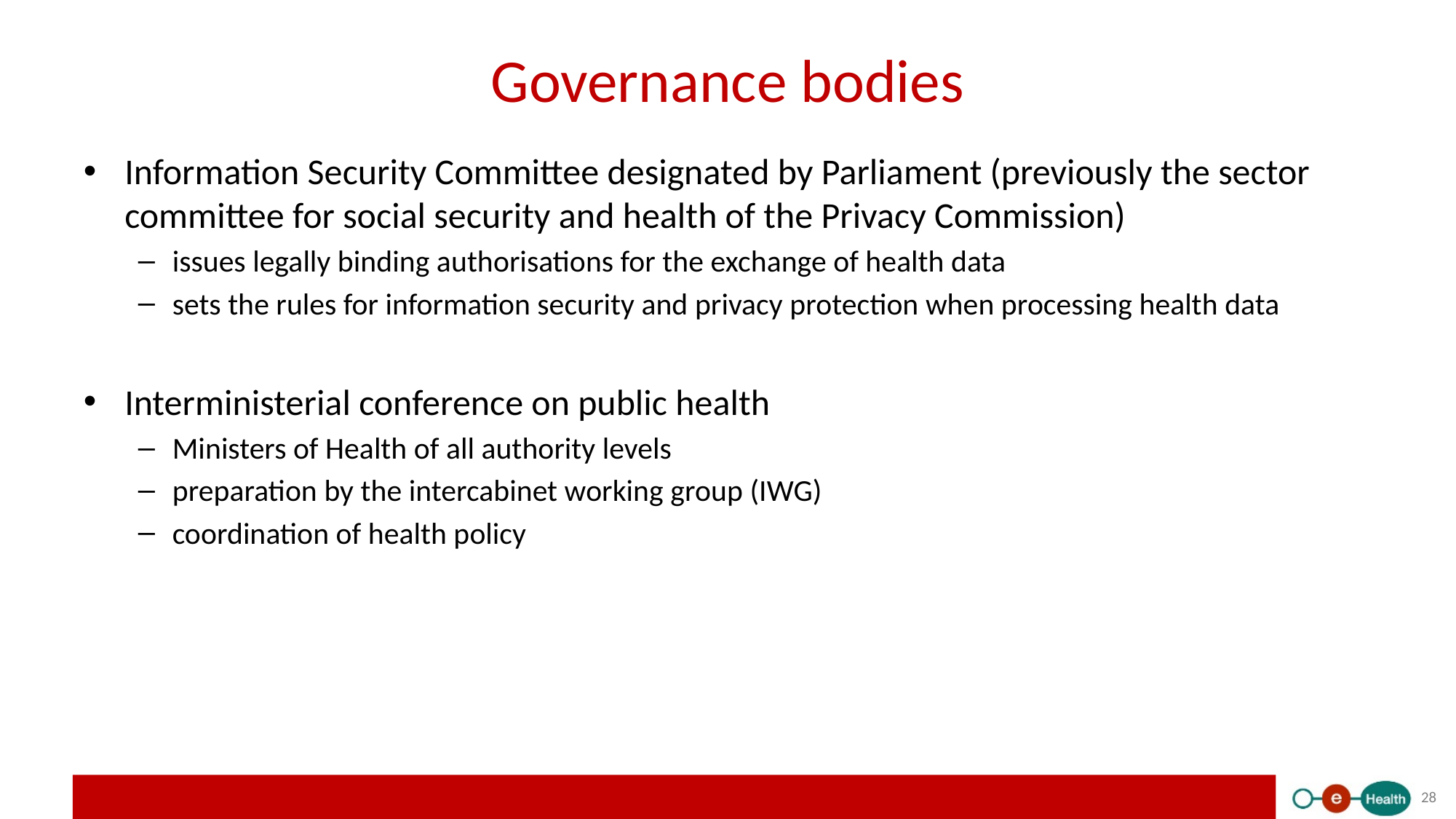

# Governance bodies
Information Security Committee designated by Parliament (previously the sector committee for social security and health of the Privacy Commission)
issues legally binding authorisations for the exchange of health data
sets the rules for information security and privacy protection when processing health data

Interministerial conference on public health
Ministers of Health of all authority levels
preparation by the intercabinet working group (IWG)
coordination of health policy
28